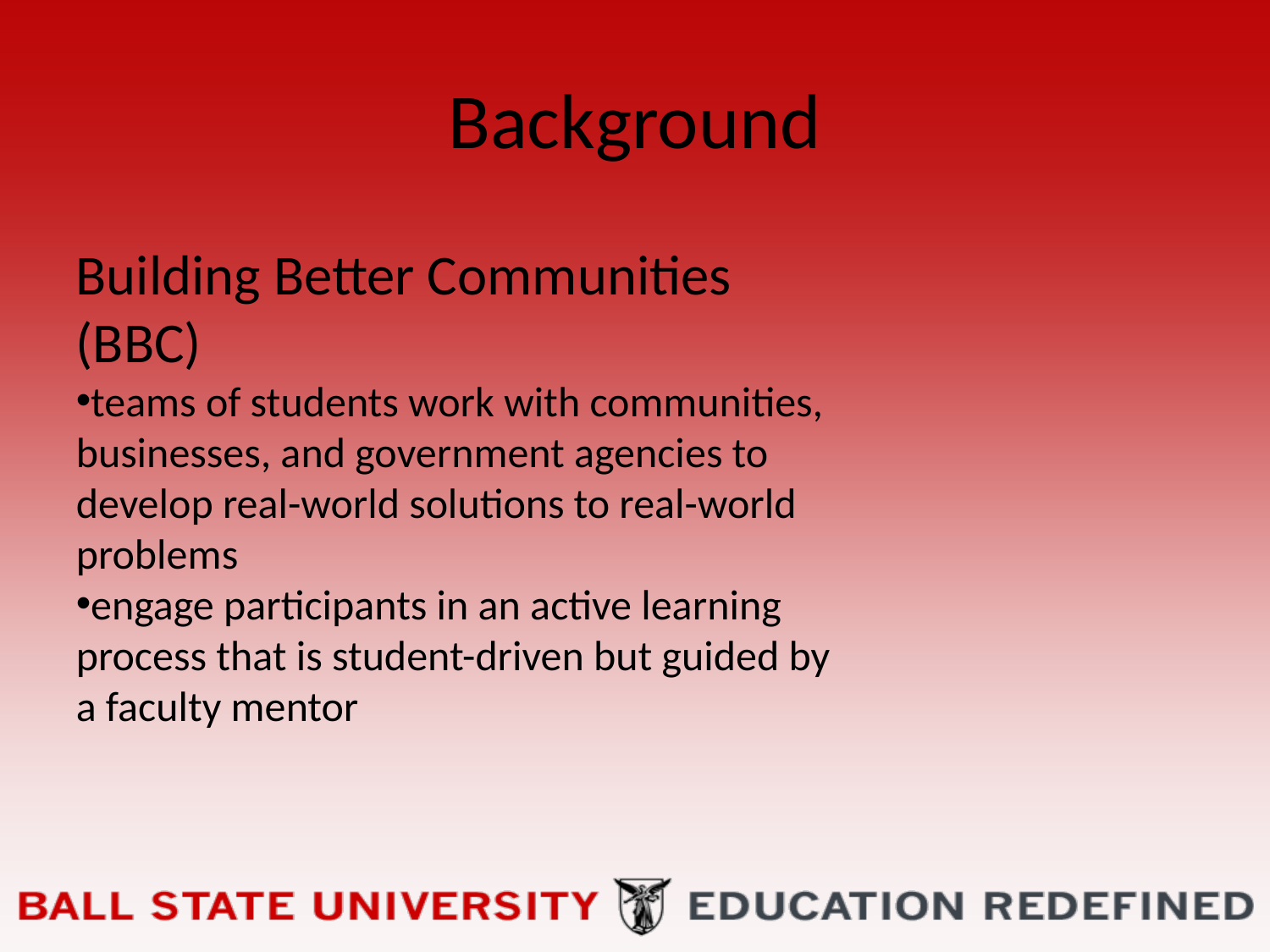

# Background
Building Better Communities (BBC)
teams of students work with communities, businesses, and government agencies to develop real-world solutions to real-world problems
engage participants in an active learning process that is student-driven but guided by a faculty mentor